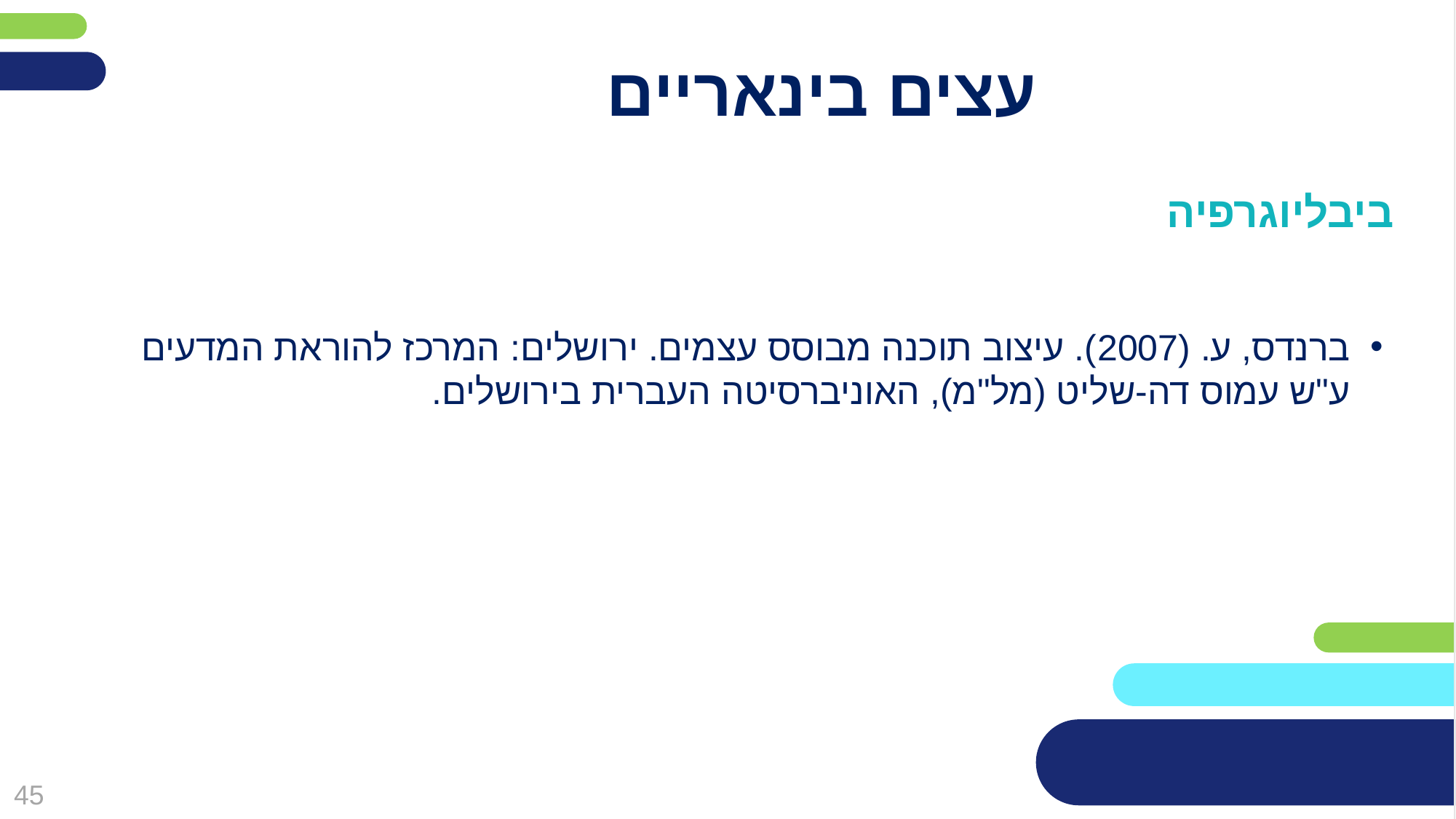

# עצים בינאריים
ביבליוגרפיה
ברנדס, ע. (2007). עיצוב תוכנה מבוסס עצמים. ירושלים: המרכז להוראת המדעים ע"ש עמוס דה-שליט (מל"מ), האוניברסיטה העברית בירושלים.